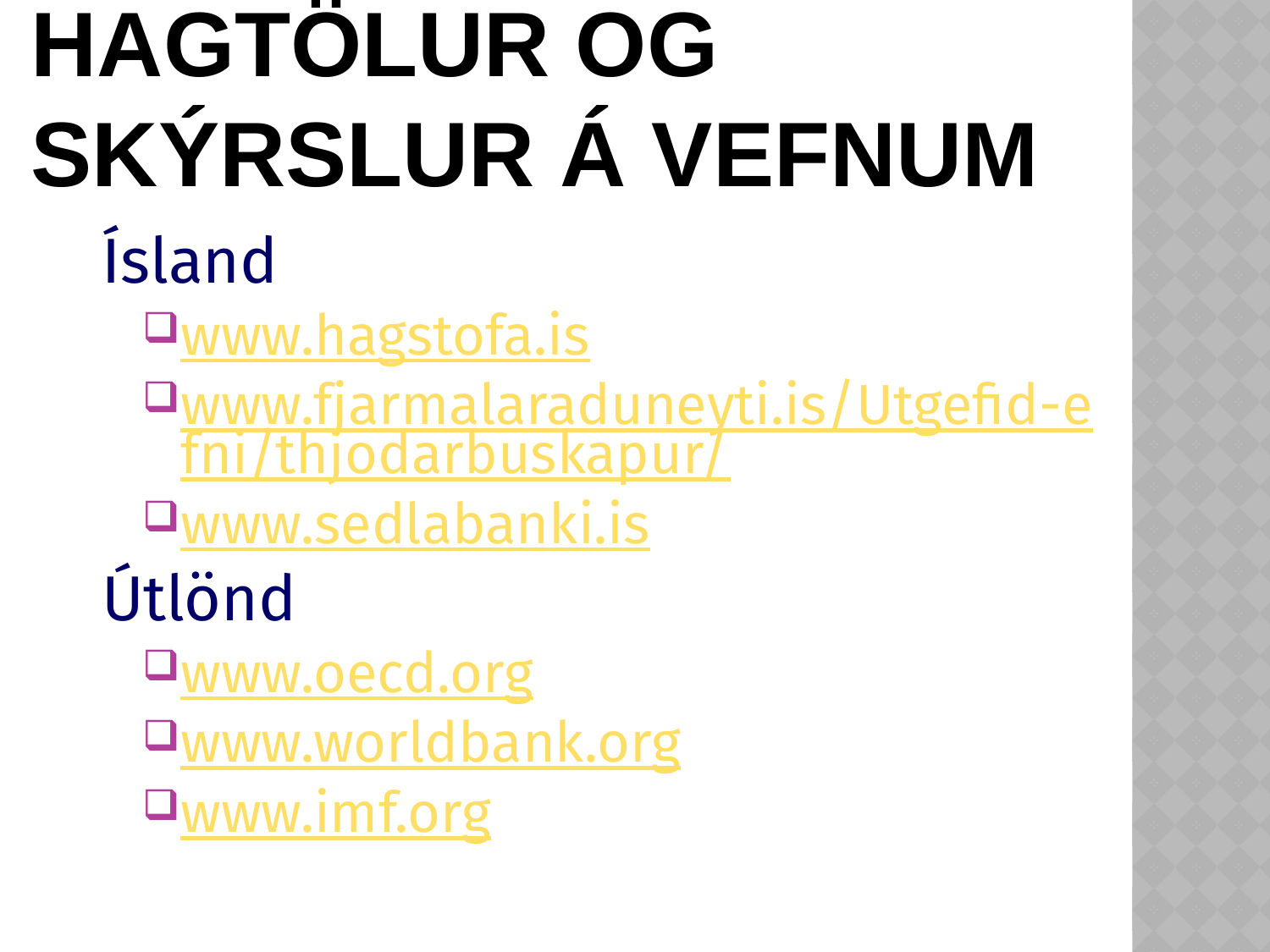

# Hagtölur og skýrslur á vefnum
Ísland
www.hagstofa.is
www.fjarmalaraduneyti.is/Utgefid-efni/thjodarbuskapur/
www.sedlabanki.is
Útlönd
www.oecd.org
www.worldbank.org
www.imf.org